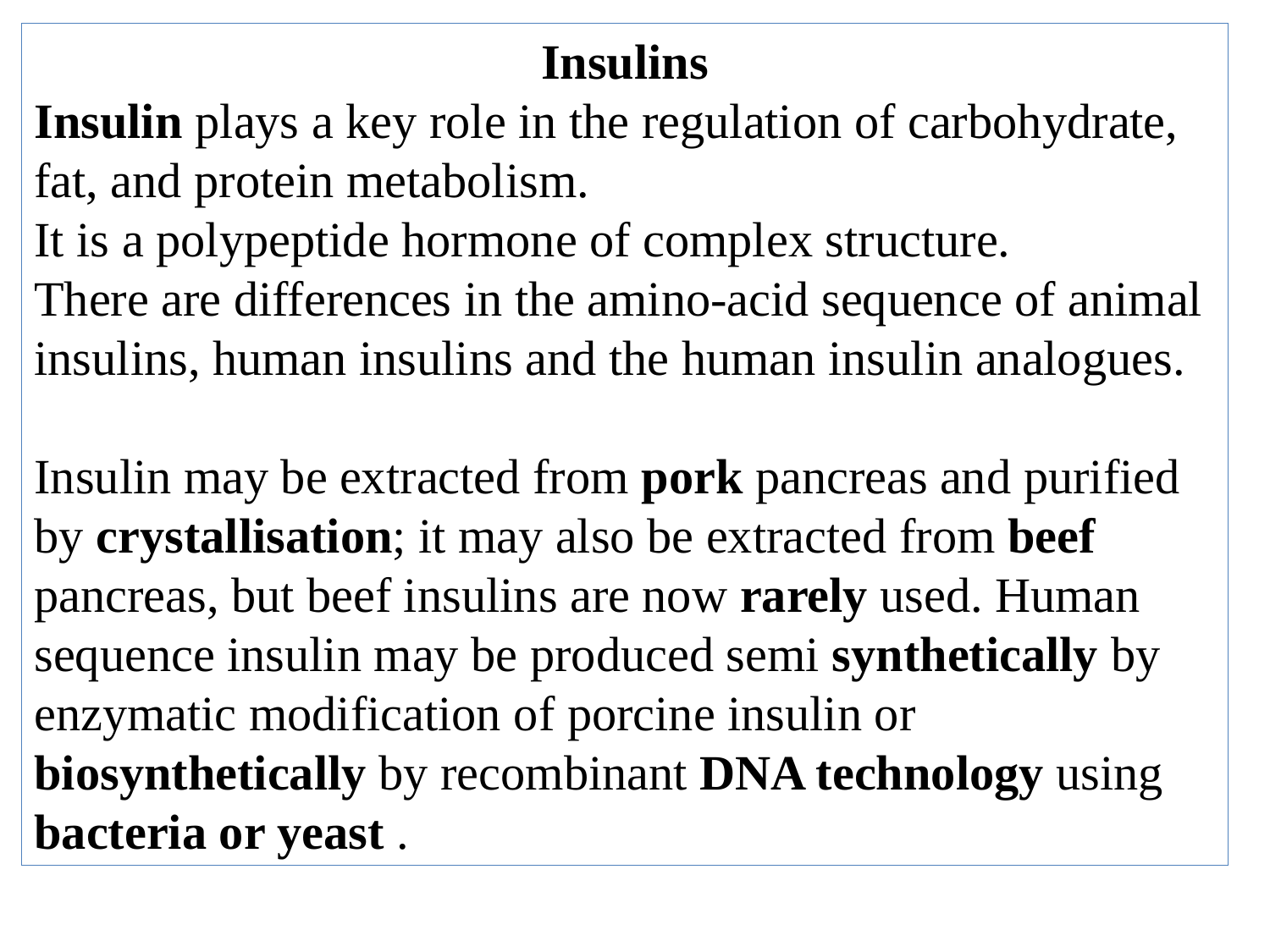

Insulins
Insulin plays a key role in the regulation of carbohydrate, fat, and protein metabolism.
It is a polypeptide hormone of complex structure.
There are differences in the amino-acid sequence of animal insulins, human insulins and the human insulin analogues.

Insulin may be extracted from pork pancreas and purified by crystallisation; it may also be extracted from beef pancreas, but beef insulins are now rarely used. Human sequence insulin may be produced semi synthetically by enzymatic modification of porcine insulin or biosynthetically by recombinant DNA technology using bacteria or yeast .